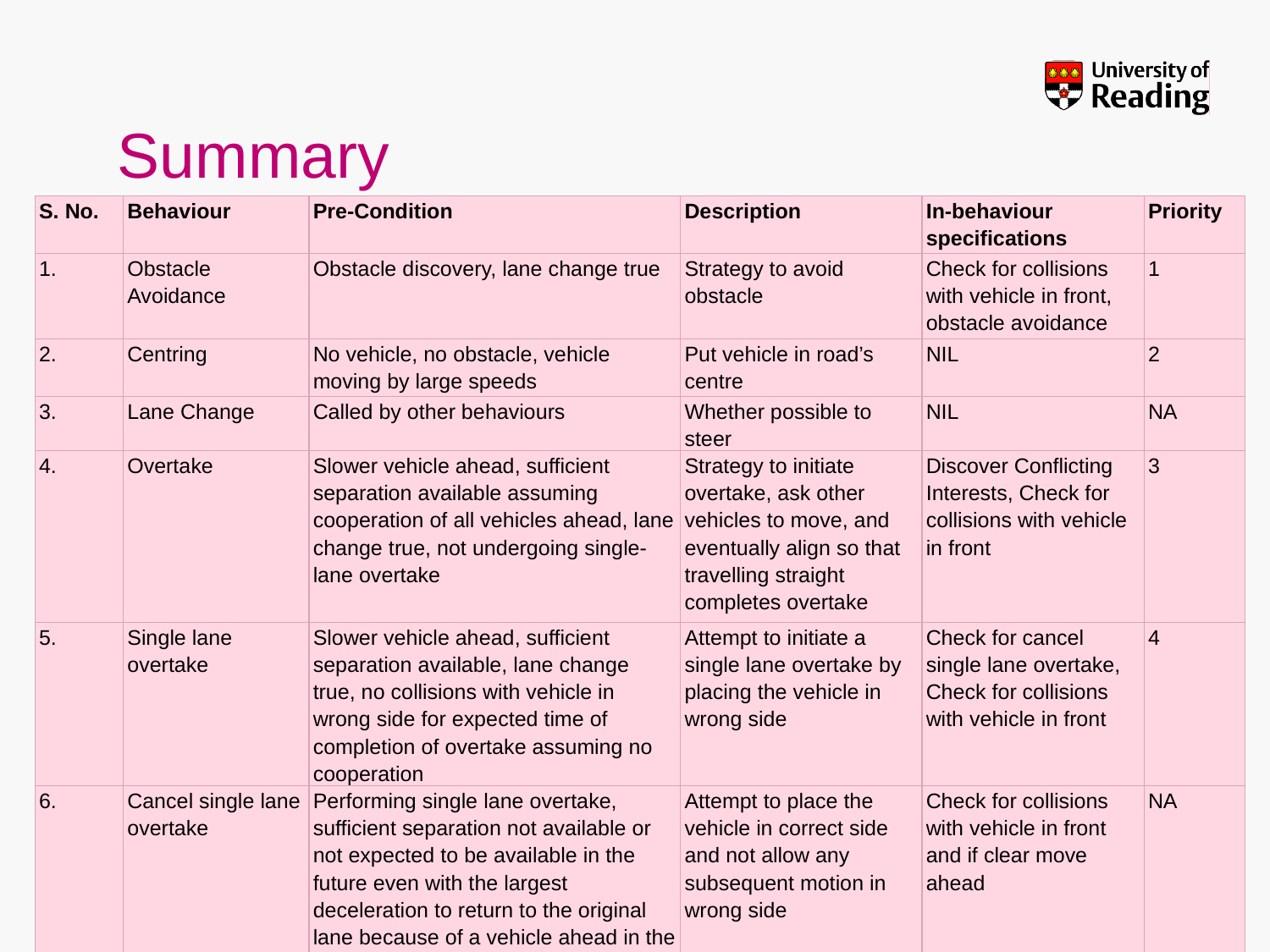

# Summary
| S. No. | Behaviour | Pre-Condition | Description | In-behaviour specifications | Priority |
| --- | --- | --- | --- | --- | --- |
| 1. | Obstacle Avoidance | Obstacle discovery, lane change true | Strategy to avoid obstacle | Check for collisions with vehicle in front, obstacle avoidance | 1 |
| 2. | Centring | No vehicle, no obstacle, vehicle moving by large speeds | Put vehicle in road’s centre | NIL | 2 |
| 3. | Lane Change | Called by other behaviours | Whether possible to steer | NIL | NA |
| 4. | Overtake | Slower vehicle ahead, sufficient separation available assuming cooperation of all vehicles ahead, lane change true, not undergoing single-lane overtake | Strategy to initiate overtake, ask other vehicles to move, and eventually align so that travelling straight completes overtake | Discover Conflicting Interests, Check for collisions with vehicle in front | 3 |
| 5. | Single lane overtake | Slower vehicle ahead, sufficient separation available, lane change true, no collisions with vehicle in wrong side for expected time of completion of overtake assuming no cooperation | Attempt to initiate a single lane overtake by placing the vehicle in wrong side | Check for cancel single lane overtake, Check for collisions with vehicle in front | 4 |
| 6. | Cancel single lane overtake | Performing single lane overtake, sufficient separation not available or not expected to be available in the future even with the largest deceleration to return to the original lane because of a vehicle ahead in the wrong side | Attempt to place the vehicle in correct side and not allow any subsequent motion in wrong side | Check for collisions with vehicle in front and if clear move ahead | NA |
rkala.99k.org